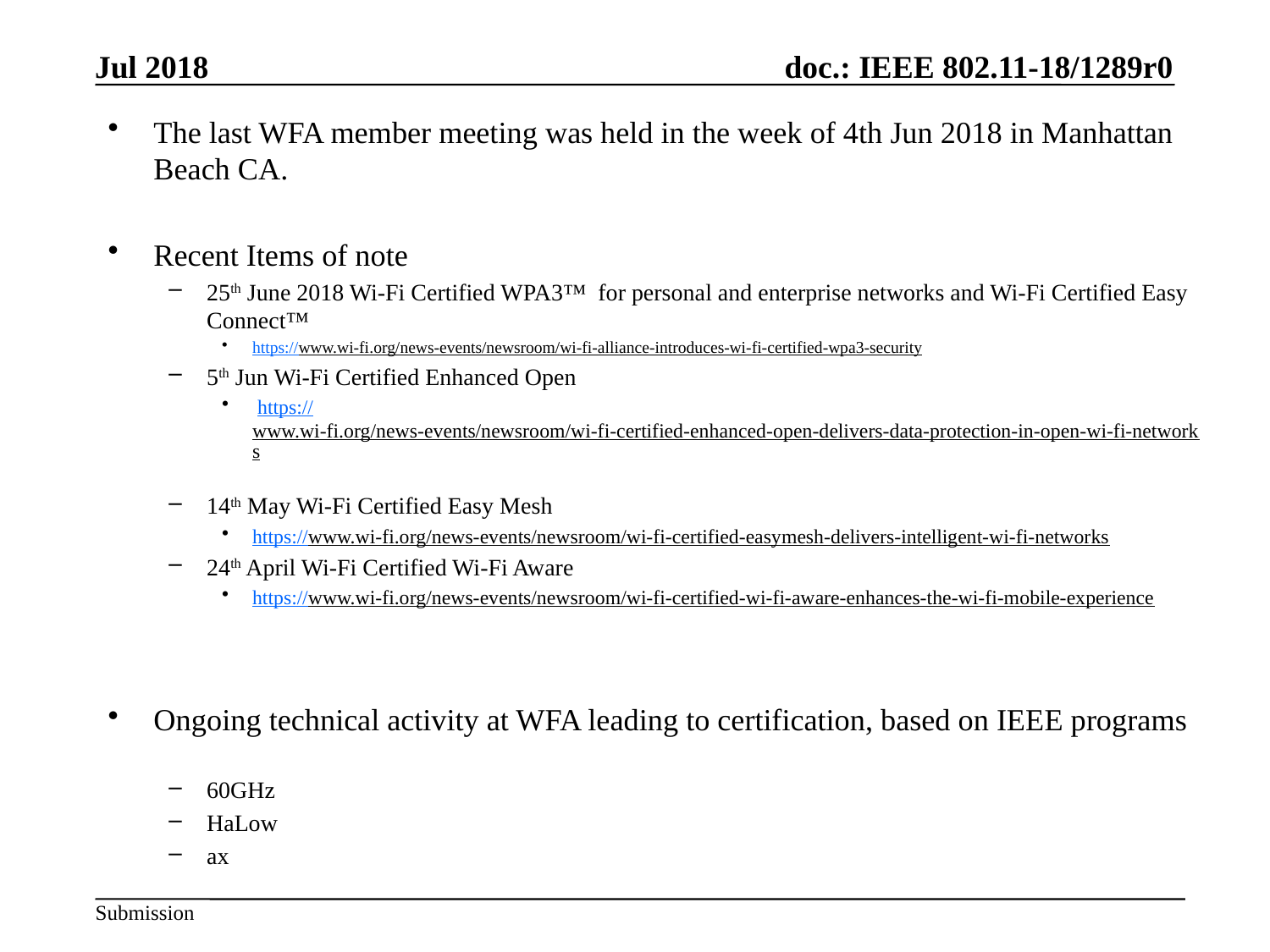

Jul 2018
The last WFA member meeting was held in the week of 4th Jun 2018 in Manhattan Beach CA.

Recent Items of note
25th June 2018 Wi-Fi Certified WPA3™  for personal and enterprise networks and Wi-Fi Certified Easy Connect™
https://www.wi-fi.org/news-events/newsroom/wi-fi-alliance-introduces-wi-fi-certified-wpa3-security
5th Jun Wi-Fi Certified Enhanced Open
 https://www.wi-fi.org/news-events/newsroom/wi-fi-certified-enhanced-open-delivers-data-protection-in-open-wi-fi-networks
14th May Wi-Fi Certified Easy Mesh
https://www.wi-fi.org/news-events/newsroom/wi-fi-certified-easymesh-delivers-intelligent-wi-fi-networks
24th April Wi-Fi Certified Wi-Fi Aware
https://www.wi-fi.org/news-events/newsroom/wi-fi-certified-wi-fi-aware-enhances-the-wi-fi-mobile-experience

Ongoing technical activity at WFA leading to certification, based on IEEE programs

60GHz
HaLow
ax